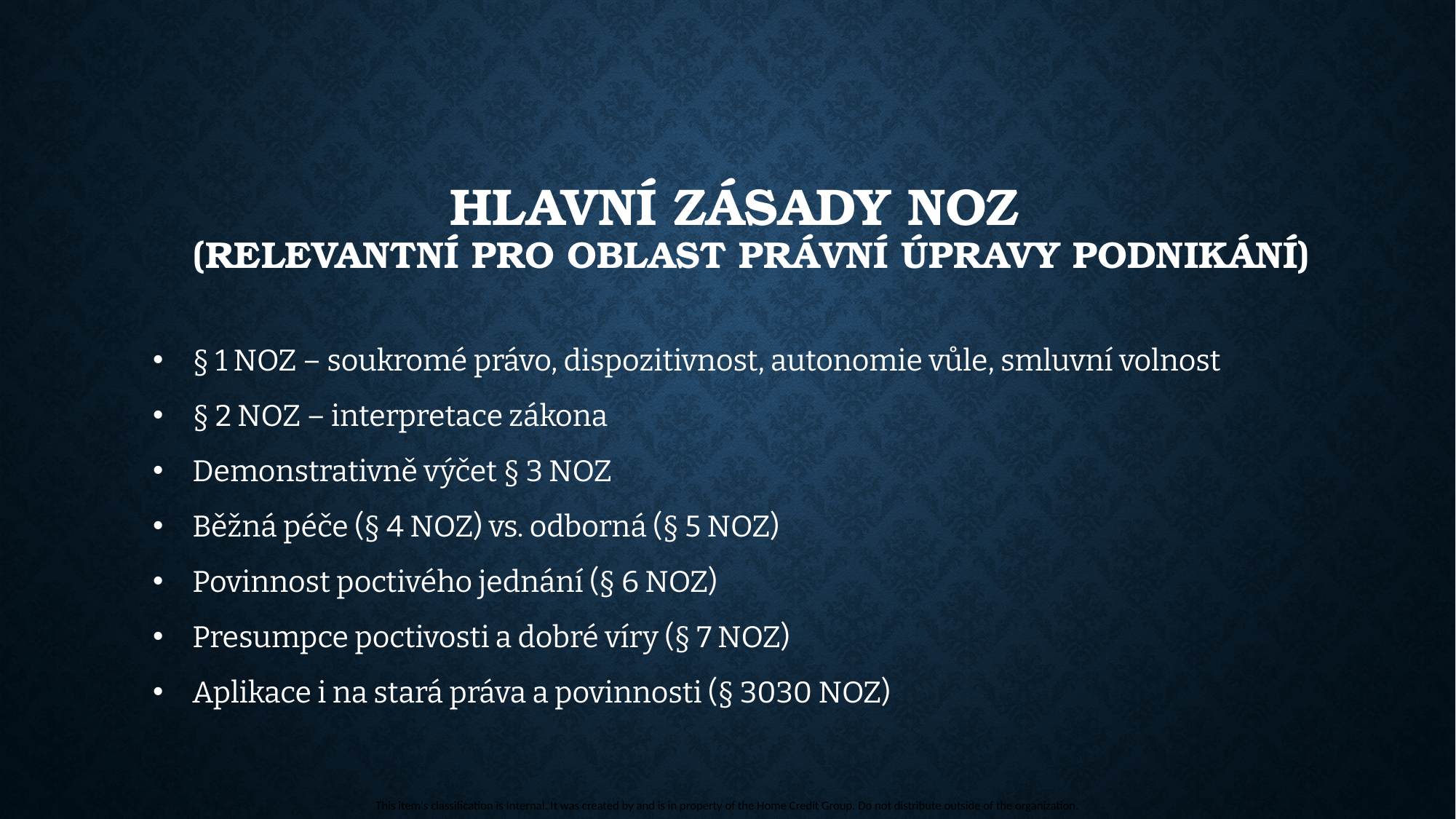

# Hlavní zásady NOZ (relevantní pro oblast právní úpravy podnikání)
§ 1 NOZ – soukromé právo, dispozitivnost, autonomie vůle, smluvní volnost
§ 2 NOZ – interpretace zákona
Demonstrativně výčet § 3 NOZ
Běžná péče (§ 4 NOZ) vs. odborná (§ 5 NOZ)
Povinnost poctivého jednání (§ 6 NOZ)
Presumpce poctivosti a dobré víry (§ 7 NOZ)
Aplikace i na stará práva a povinnosti (§ 3030 NOZ)